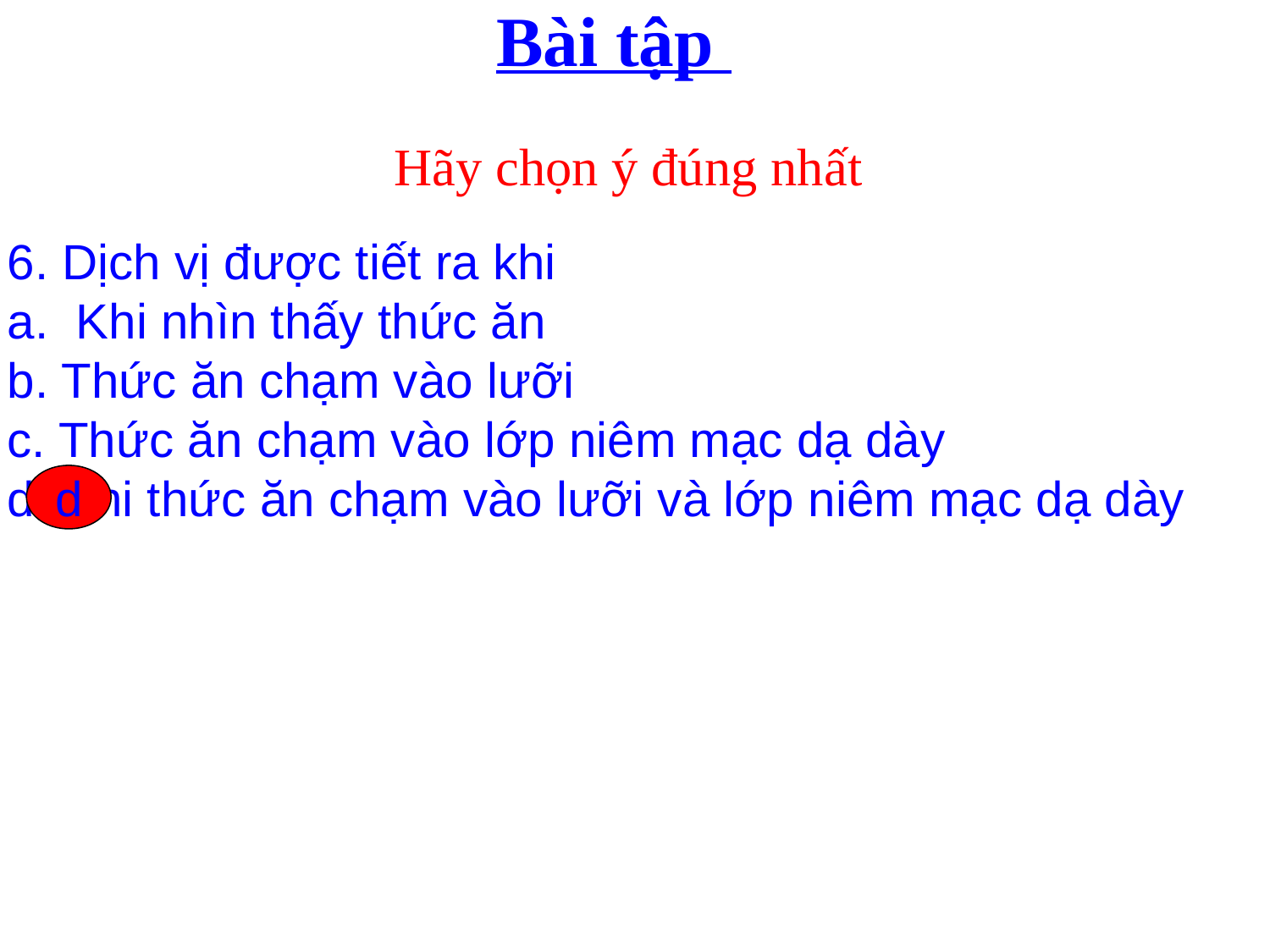

Bài tập

Hãy chọn ý đúng nhất
6. Dịch vị được tiết ra khi
a.  Khi nhìn thấy thức ăn
b. Thức ăn chạm vào lưỡi
c. Thức ăn chạm vào lớp niêm mạc dạ dày
d. Khi thức ăn chạm vào lưỡi và lớp niêm mạc dạ dày

d